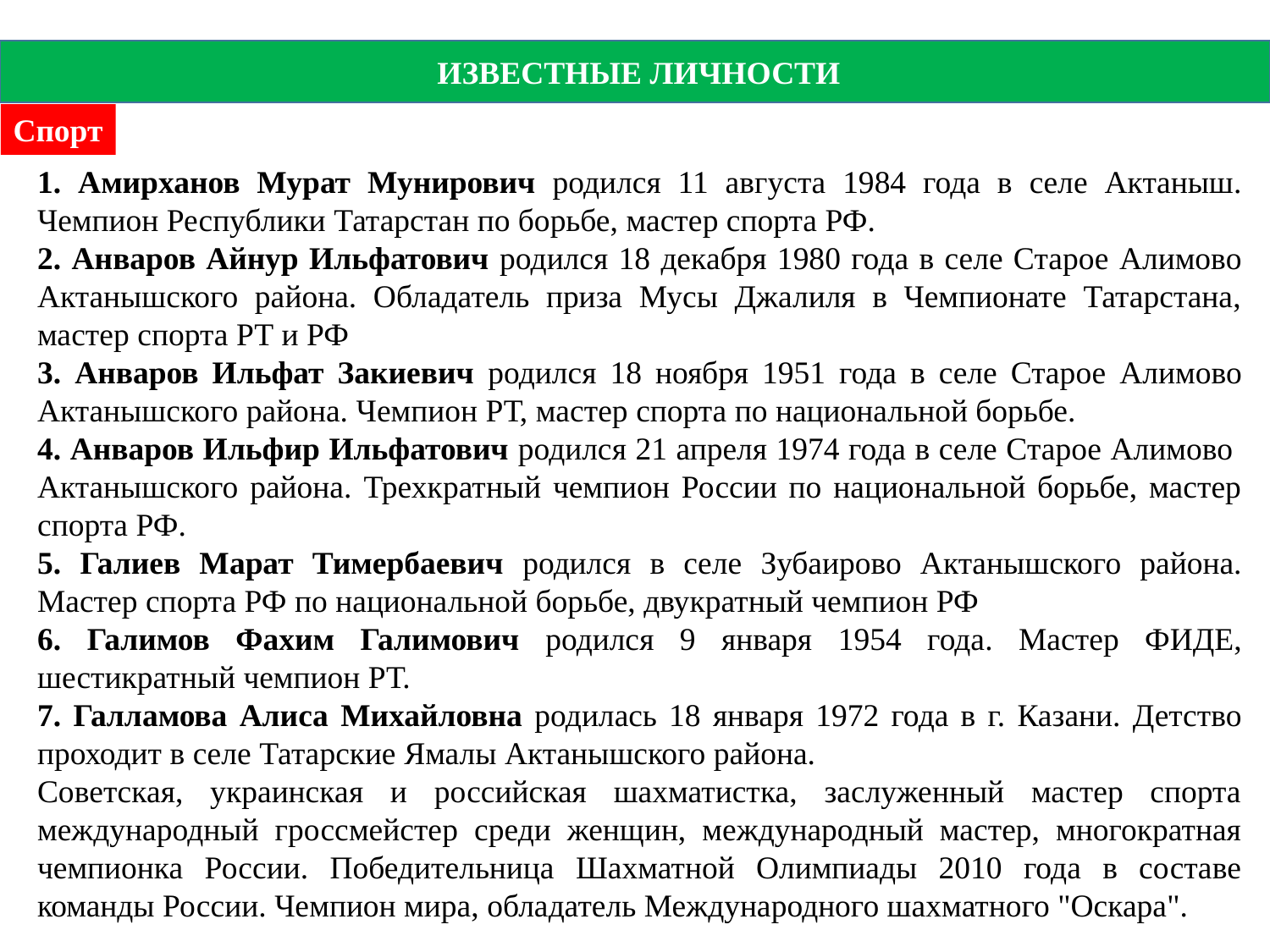

ИЗВЕСТНЫЕ ЛИЧНОСТИ
Спорт
1. Амирханов Мурат Мунирович родился 11 августа 1984 года в селе Актаныш. Чемпион Республики Татарстан по борьбе, мастер спорта РФ.
2. Анваров Айнур Ильфатович родился 18 декабря 1980 года в селе Старое Алимово Актанышского района. Обладатель приза Мусы Джалиля в Чемпионате Татарстана, мастер спорта РТ и РФ
3. Анваров Ильфат Закиевич родился 18 ноября 1951 года в селе Старое Алимово Актанышского района. Чемпион РТ, мастер спорта по национальной борьбе.
4. Анваров Ильфир Ильфатович родился 21 апреля 1974 года в селе Старое Алимово  Актанышского района. Трехкратный чемпион России по национальной борьбе, мастер спорта РФ.
5. Галиев Марат Тимербаевич родился в селе Зубаирово Актанышского района. Мастер спорта РФ по национальной борьбе, двукратный чемпион РФ
6. Галимов Фахим Галимович родился 9 января 1954 года. Мастер ФИДЕ, шестикратный чемпион РТ.
7. Галламова Алиса Михайловна родилась 18 января 1972 года в г. Казани. Детство проходит в селе Татарские Ямалы Актанышского района.
Советская, украинская и российская шахматистка, заслуженный мастер спорта международный гроссмейстер среди женщин, международный мастер, многократная чемпионка России. Победительница Шахматной Олимпиады 2010 года в составе команды России. Чемпион мира, обладатель Международного шахматного "Оскара".